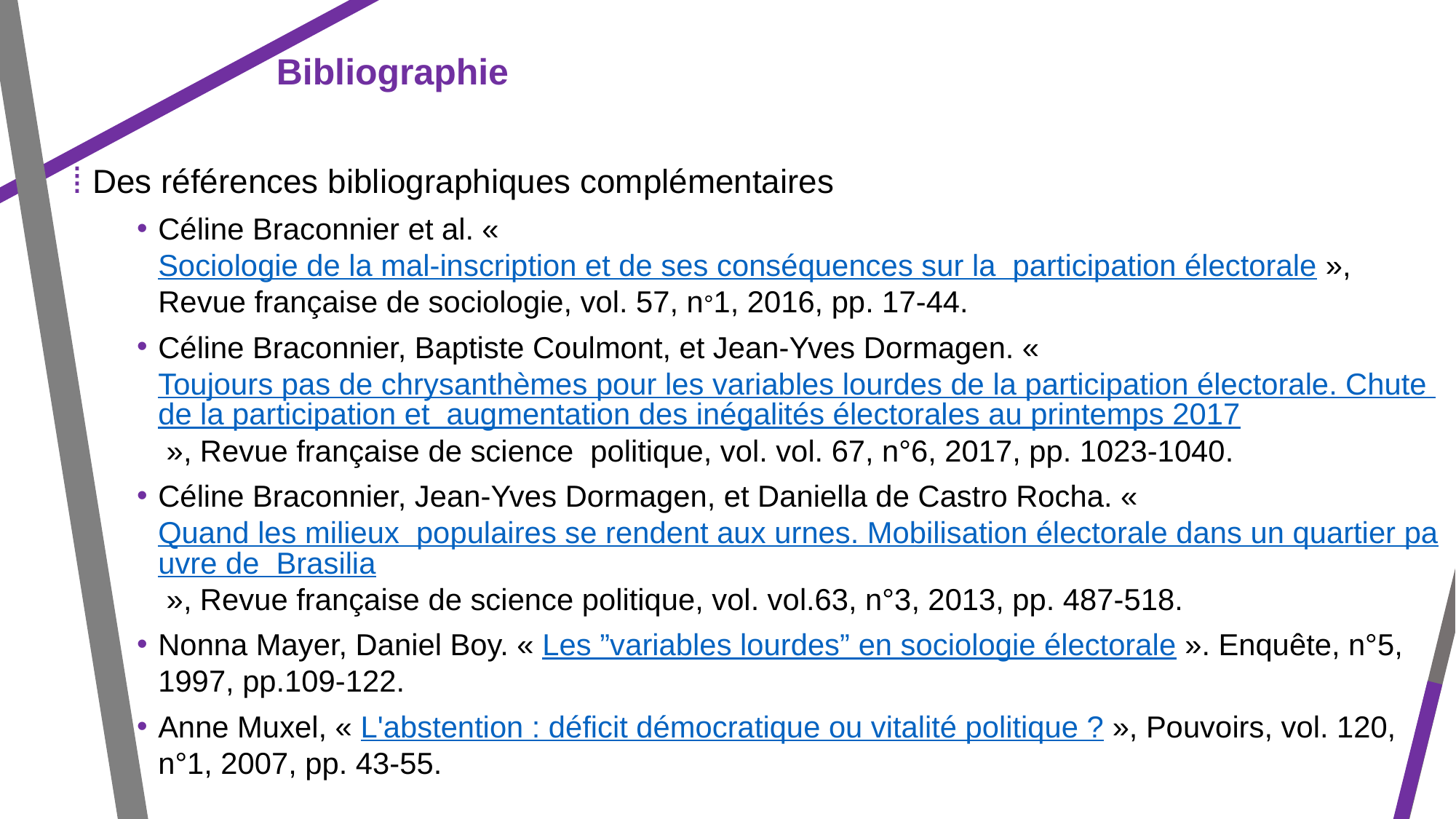

Bibliographie
⁞ Des références bibliographiques complémentaires
Céline Braconnier et al. « Sociologie de la mal-inscription et de ses conséquences sur la  participation électorale », Revue française de sociologie, vol. 57, n°1, 2016, pp. 17-44.
Céline Braconnier, Baptiste Coulmont, et Jean-Yves Dormagen. « Toujours pas de chrysanthèmes pour les variables lourdes de la participation électorale. Chute de la participation et  augmentation des inégalités électorales au printemps 2017 », Revue française de science  politique, vol. vol. 67, n°6, 2017, pp. 1023-1040.
Céline Braconnier, Jean-Yves Dormagen, et Daniella de Castro Rocha. « Quand les milieux  populaires se rendent aux urnes. Mobilisation électorale dans un quartier pauvre de  Brasilia », Revue française de science politique, vol. vol.63, n°3, 2013, pp. 487-518.
Nonna Mayer, Daniel Boy. « Les ”variables lourdes” en sociologie électorale ». Enquête, n°5,  1997, pp.109-122.
Anne Muxel, « L'abstention : déficit démocratique ou vitalité politique ? », Pouvoirs, vol. 120, n°1, 2007, pp. 43-55.